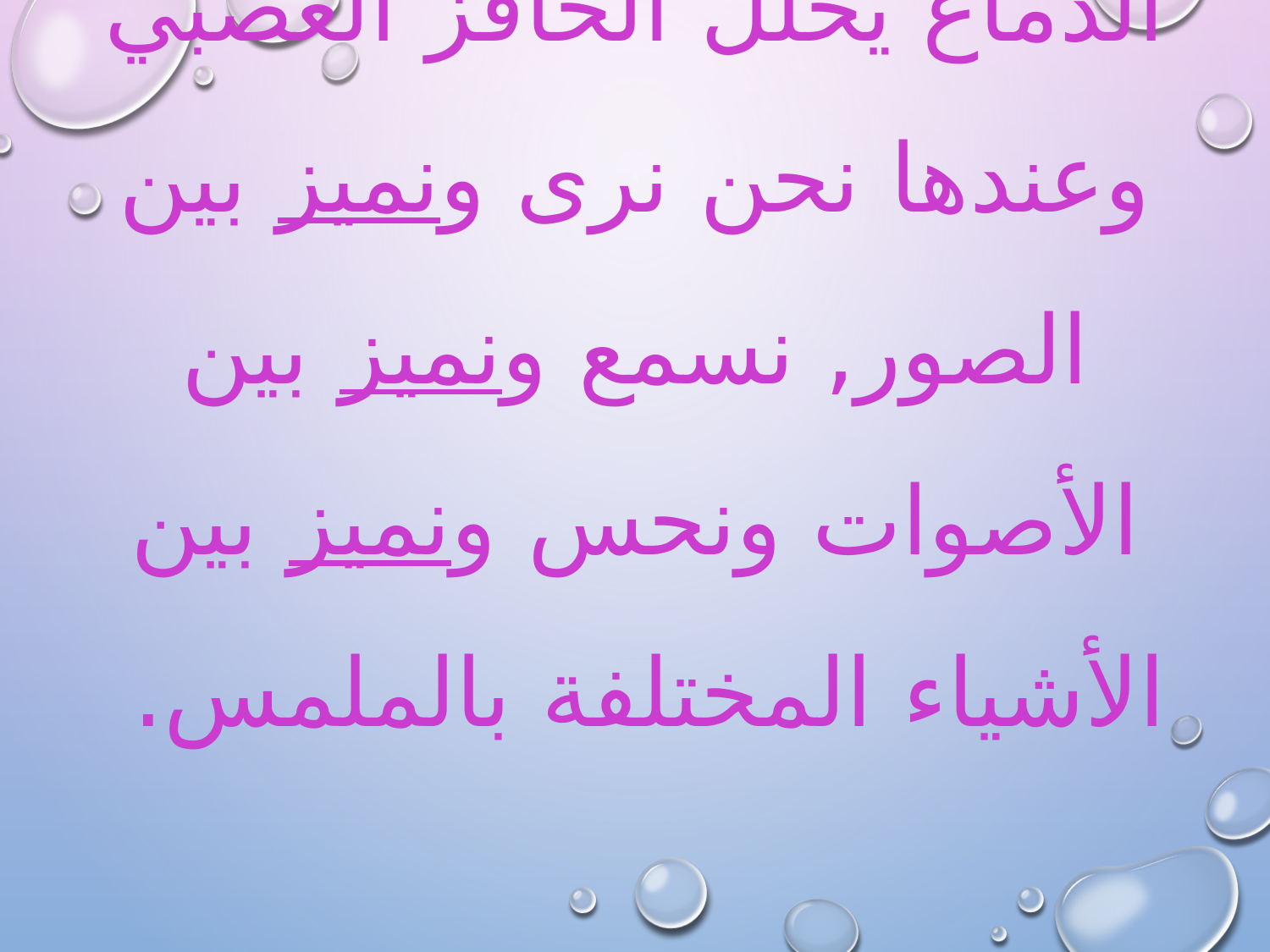

# اذا نستنتج أن: الدماغ يحلل الحافز العصبي وعندها نحن نرى ونميز بين الصور, نسمع ونميز بين الأصوات ونحس ونميز بين الأشياء المختلفة بالملمس.